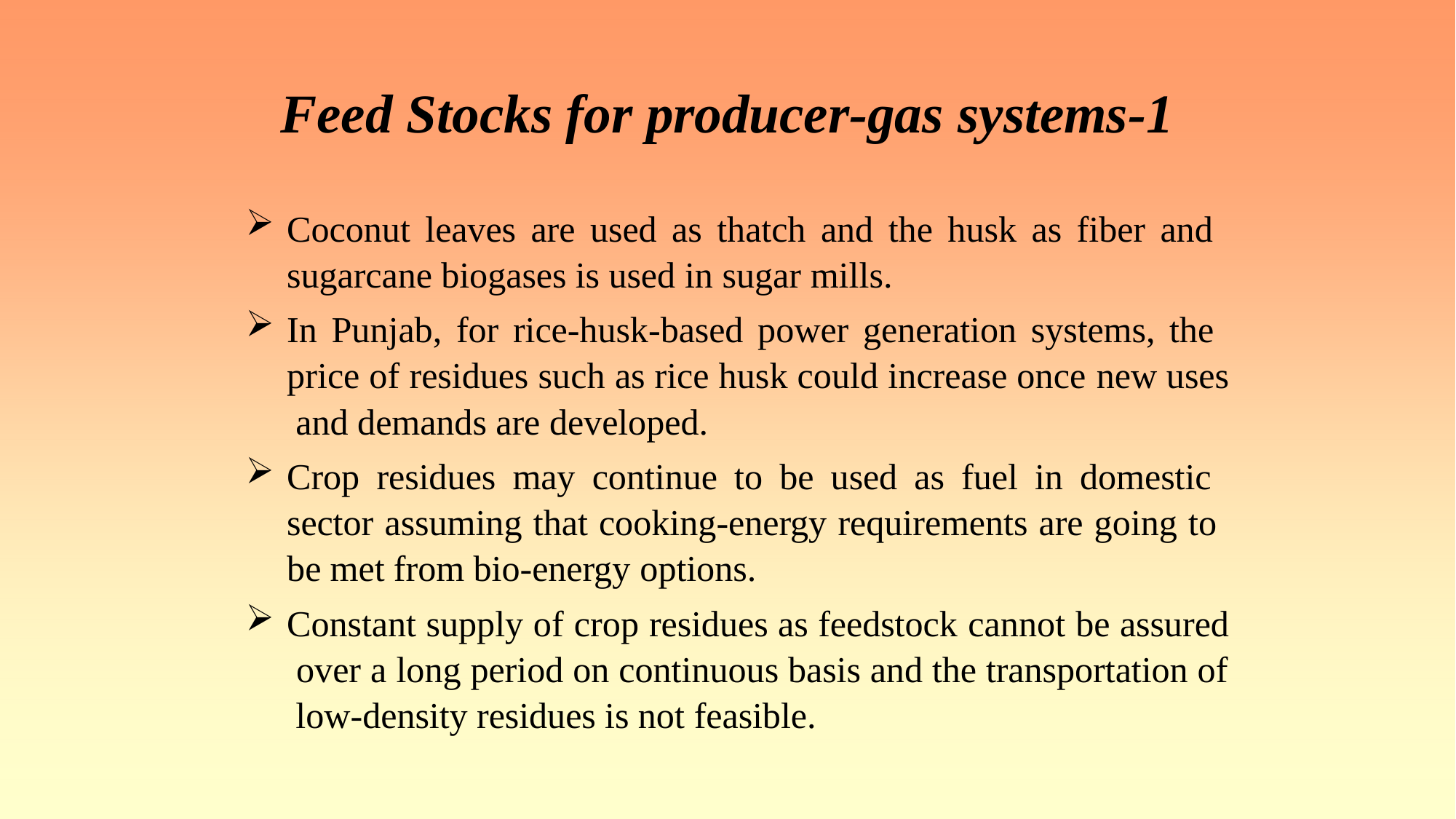

# Feed Stocks for producer-gas systems-1
Coconut leaves are used as thatch and the husk as fiber and  sugarcane biogases is used in sugar mills.
In Punjab, for rice-husk-based power generation systems, the  price of residues such as rice husk could increase once new uses  and demands are developed.
Crop residues may continue to be used as fuel in domestic  sector assuming that cooking-energy requirements are going to  be met from bio-energy options.
Constant supply of crop residues as feedstock cannot be assured  over a long period on continuous basis and the transportation of  low-density residues is not feasible.